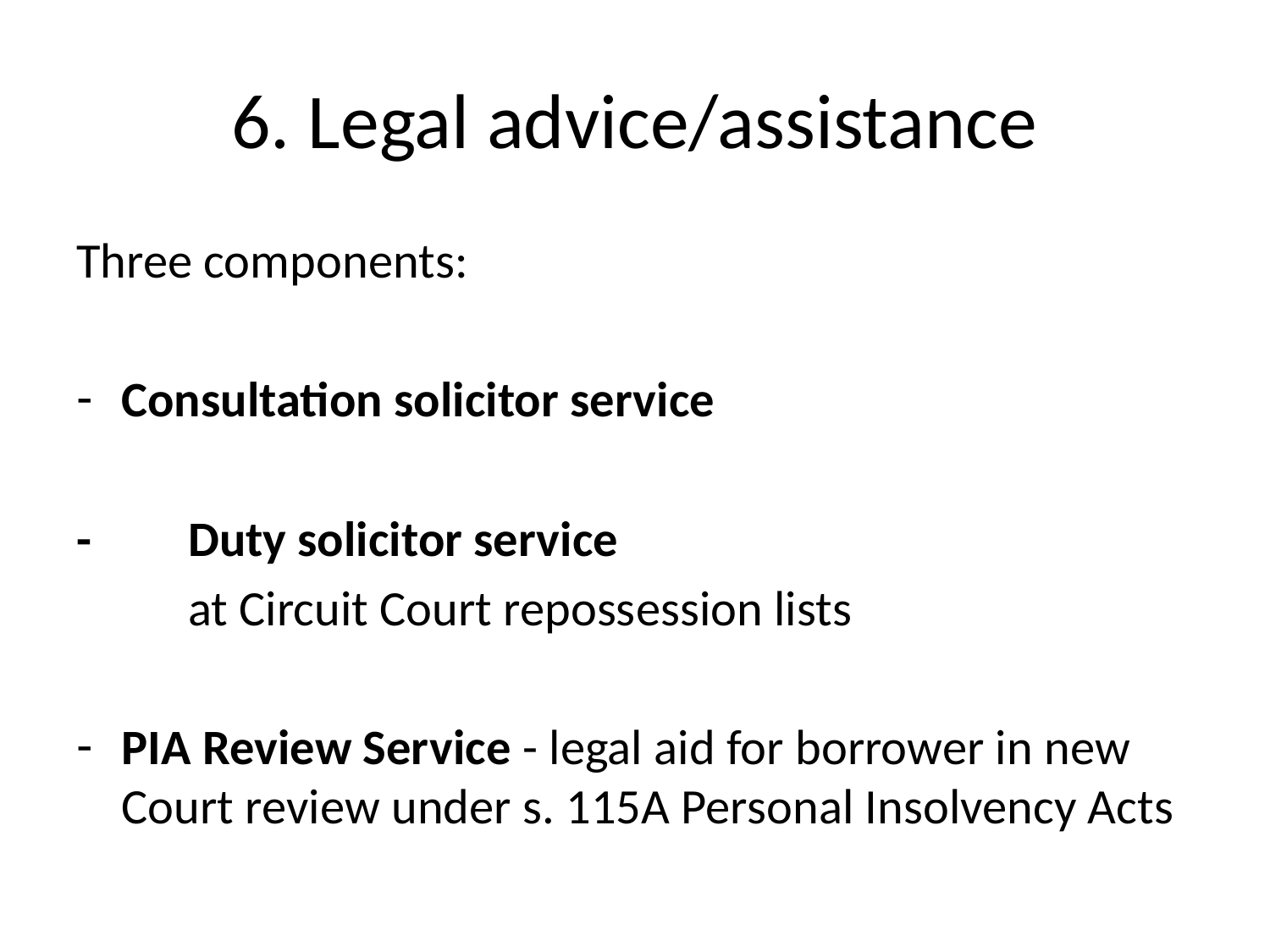

# 6. Legal advice/assistance
Three components:

Consultation solicitor service

-	Duty solicitor service
	at Circuit Court repossession lists

PIA Review Service - legal aid for borrower in new Court review under s. 115A Personal Insolvency Acts